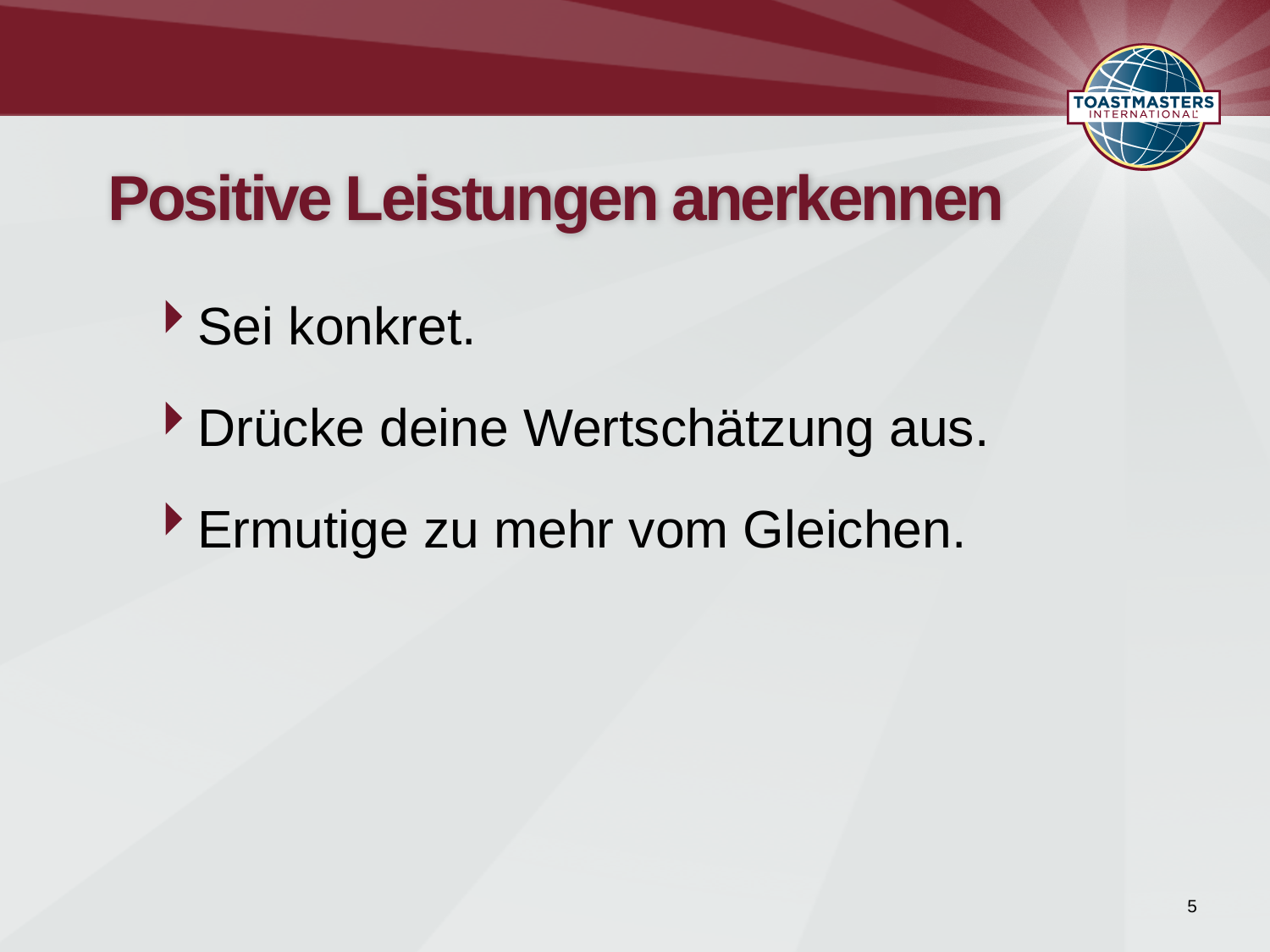

# Positive Leistungen anerkennen
Sei konkret.
Drücke deine Wertschätzung aus.
Ermutige zu mehr vom Gleichen.
5